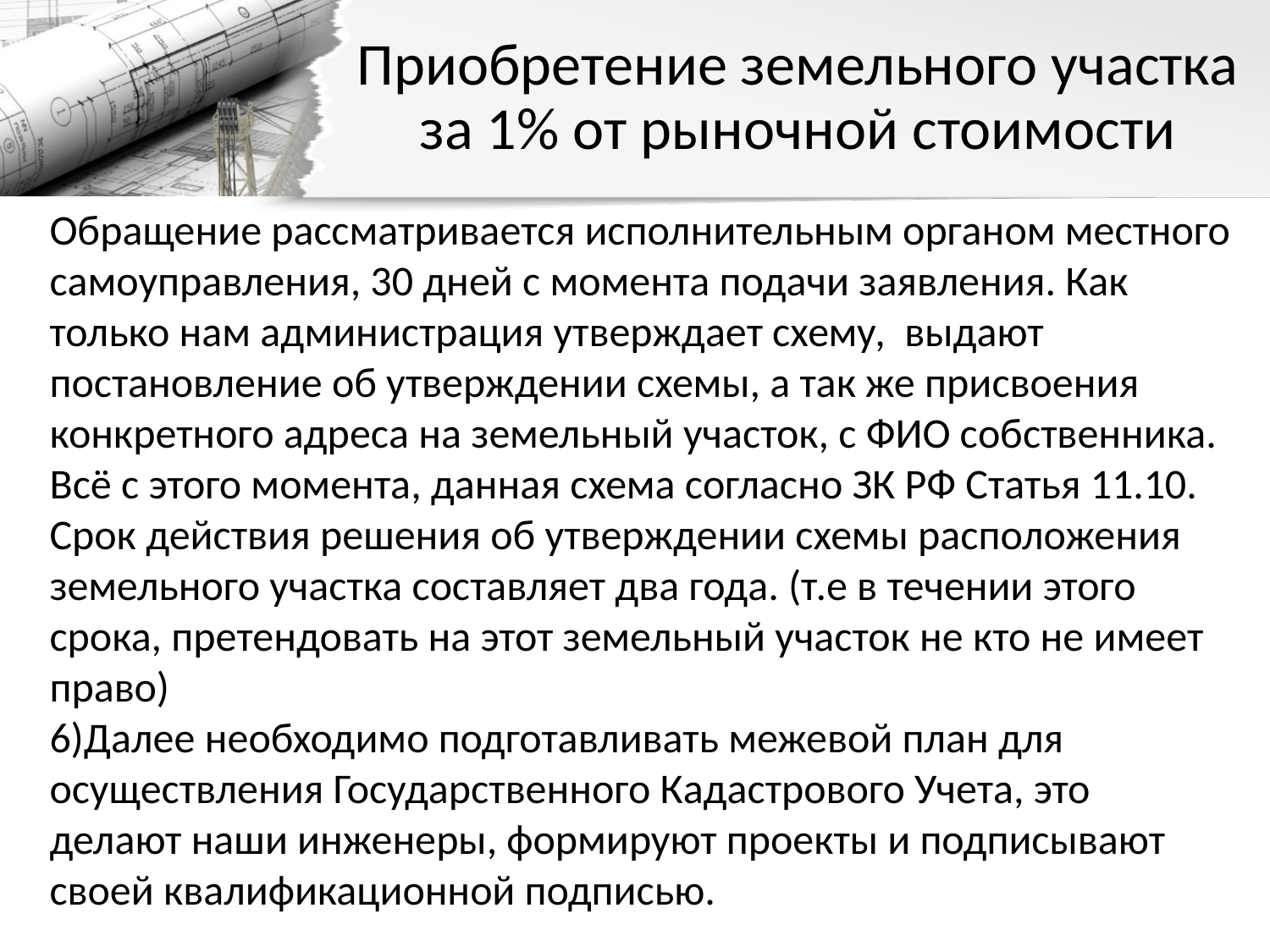

# Приобретение земельного участка за 1% от рыночной стоимости
Обращение рассматривается исполнительным органом местного самоуправления, 30 дней с момента подачи заявления. Как только нам администрация утверждает схему,  выдают постановление об утверждении схемы, а так же присвоения конкретного адреса на земельный участок, с ФИО собственника. Всё с этого момента, данная схема согласно ЗК РФ Статья 11.10. Срок действия решения об утверждении схемы расположения земельного участка составляет два года. (т.е в течении этого срока, претендовать на этот земельный участок не кто не имеет право)
6)Далее необходимо подготавливать межевой план для осуществления Государственного Кадастрового Учета, это делают наши инженеры, формируют проекты и подписывают своей квалификационной подписью.